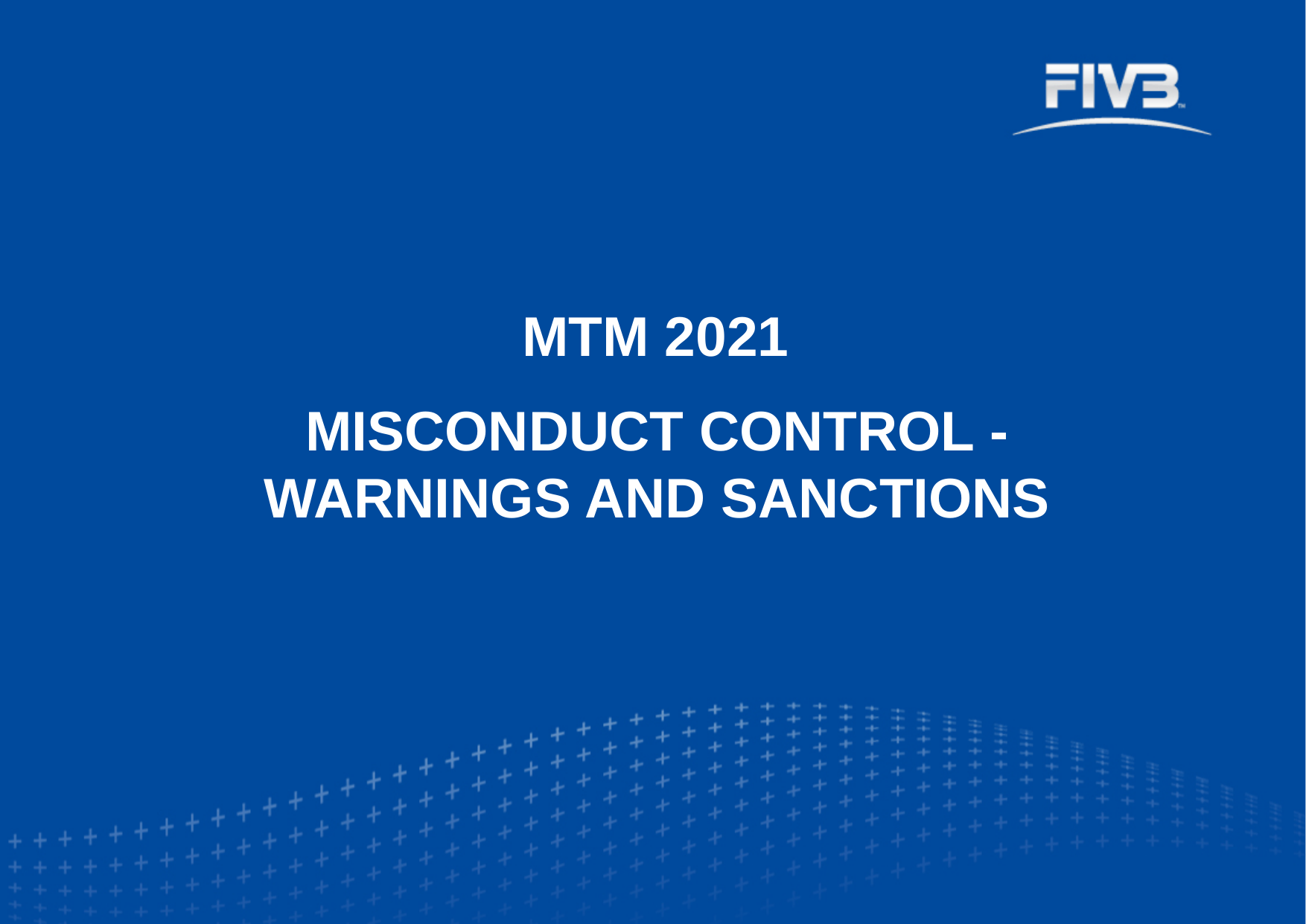

MTM 2021
Misconduct control - WARNINGS AND SANCTIONS